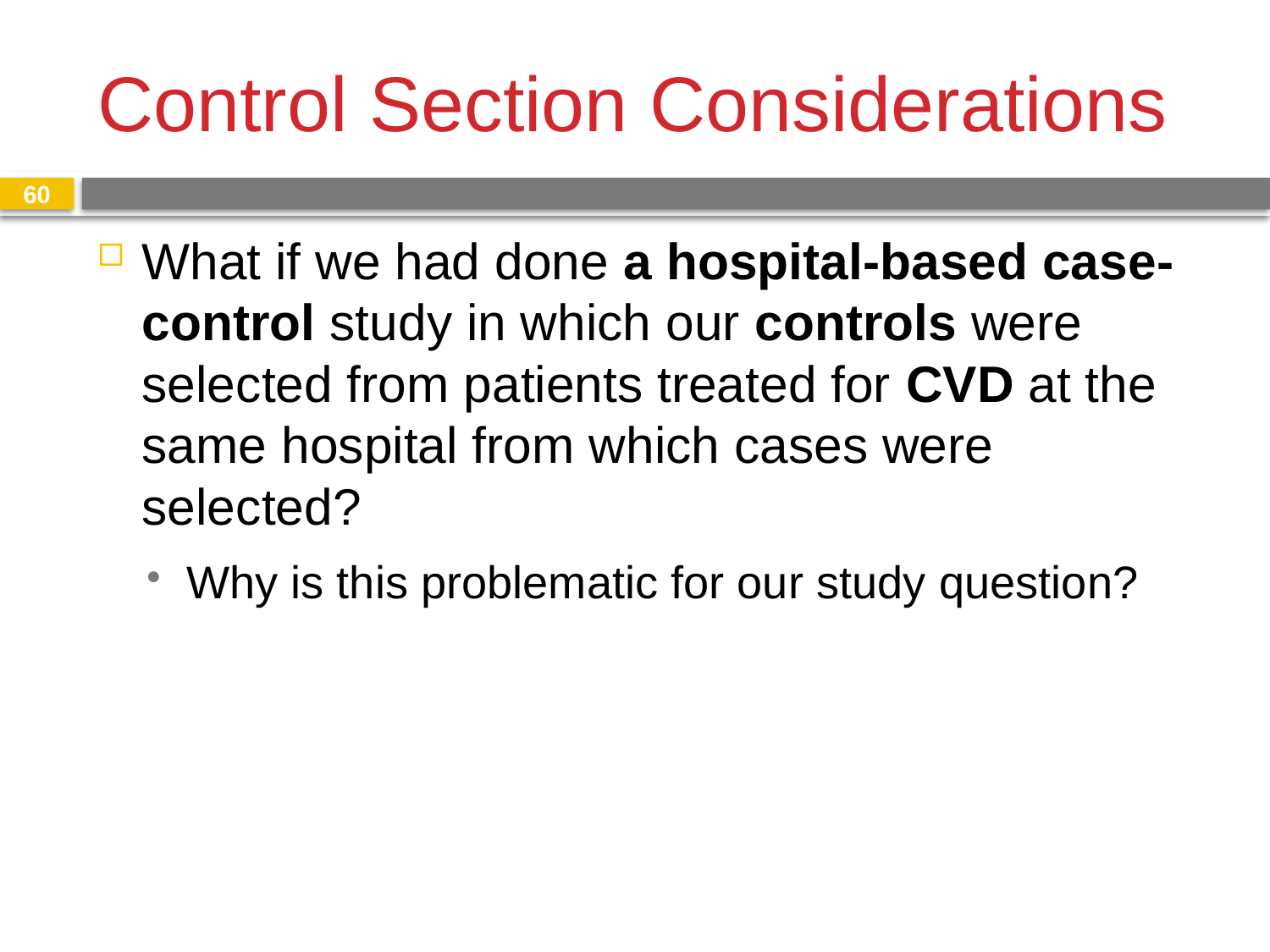

# Control Section Considerations
60
What if we had done a hospital-based case-control study in which our controls were selected from patients treated for CVD at the same hospital from which cases were selected?
Why is this problematic for our study question?